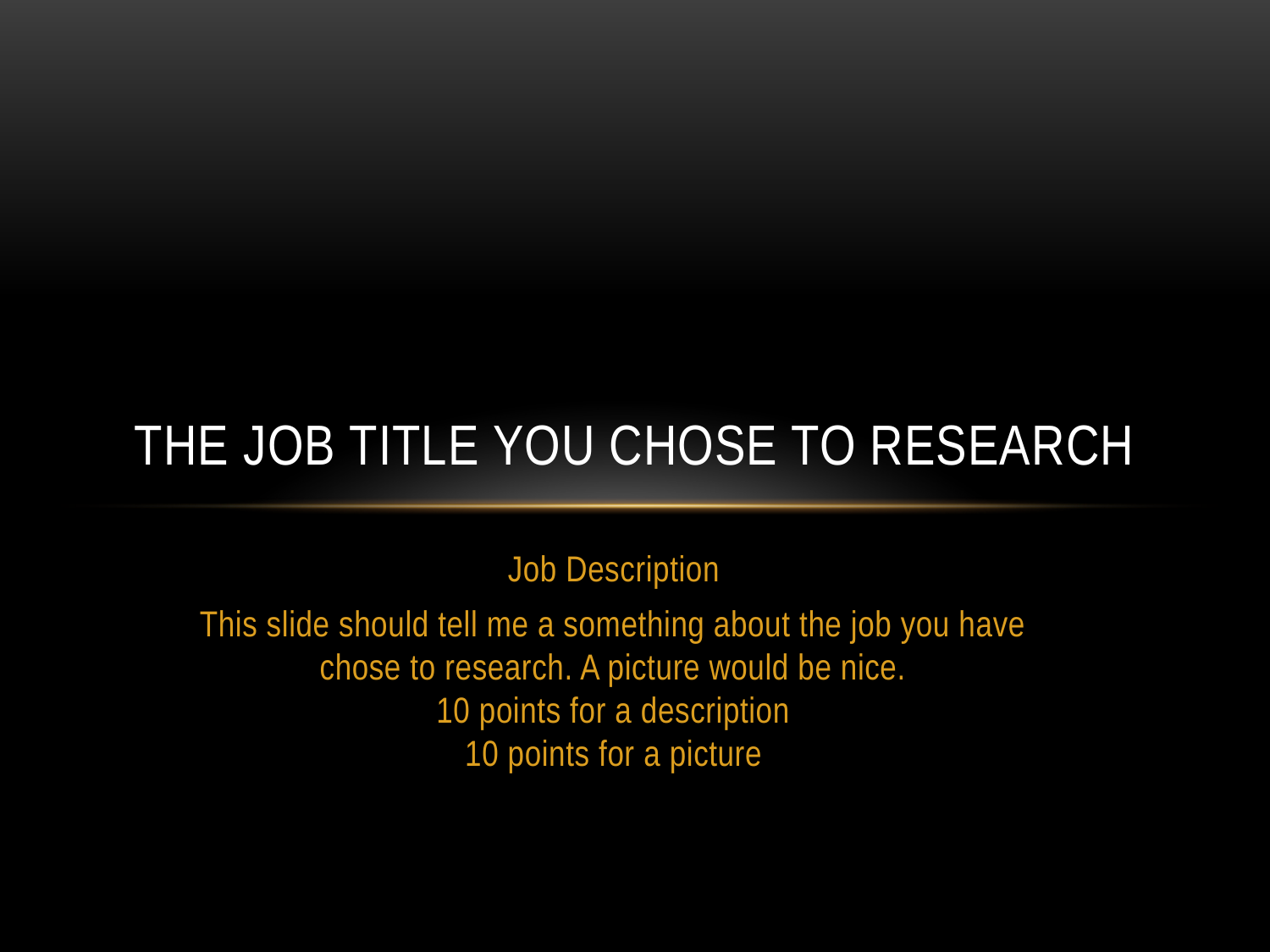

# The Job title you chose to research
Job Description
This slide should tell me a something about the job you have chose to research. A picture would be nice.
10 points for a description
10 points for a picture